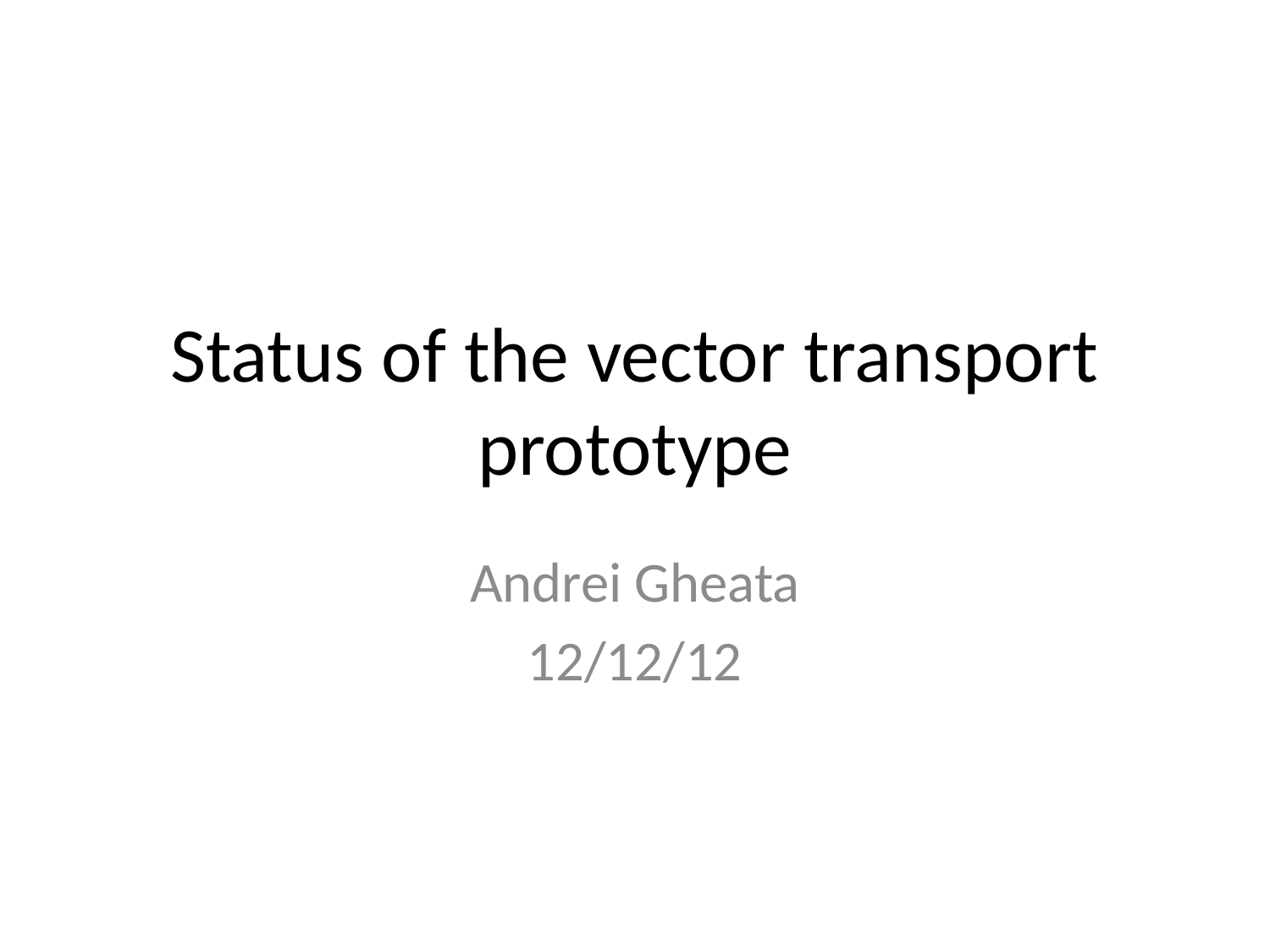

# Status of the vector transport prototype
Andrei Gheata
12/12/12